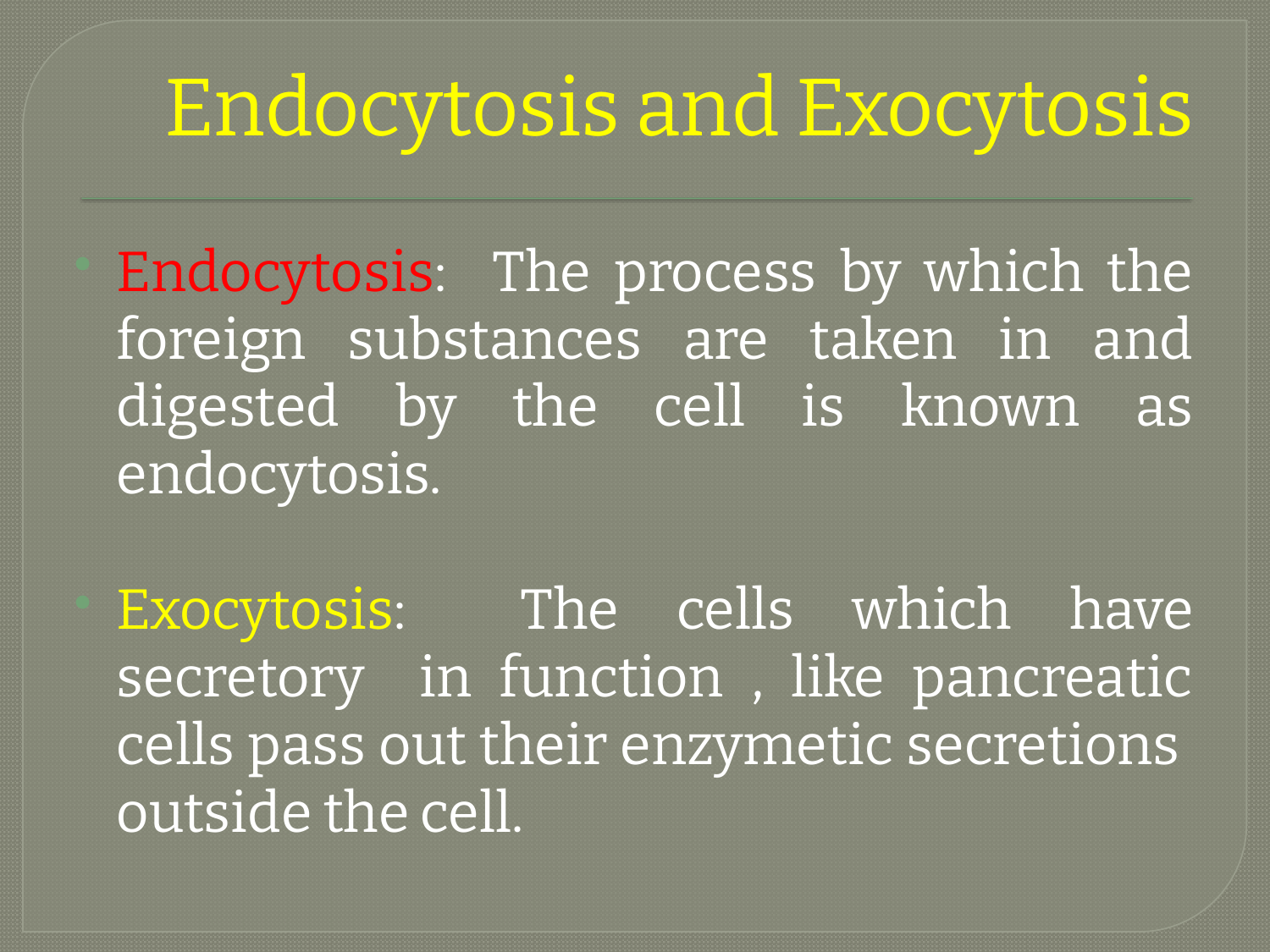

# Endocytosis and Exocytosis
Endocytosis:  The process by which the foreign substances are taken in and digested by the cell is known as endocytosis.

Exocytosis:  The cells which have secretory  in function , like pancreatic cells pass out their enzymetic secretions  outside the cell.